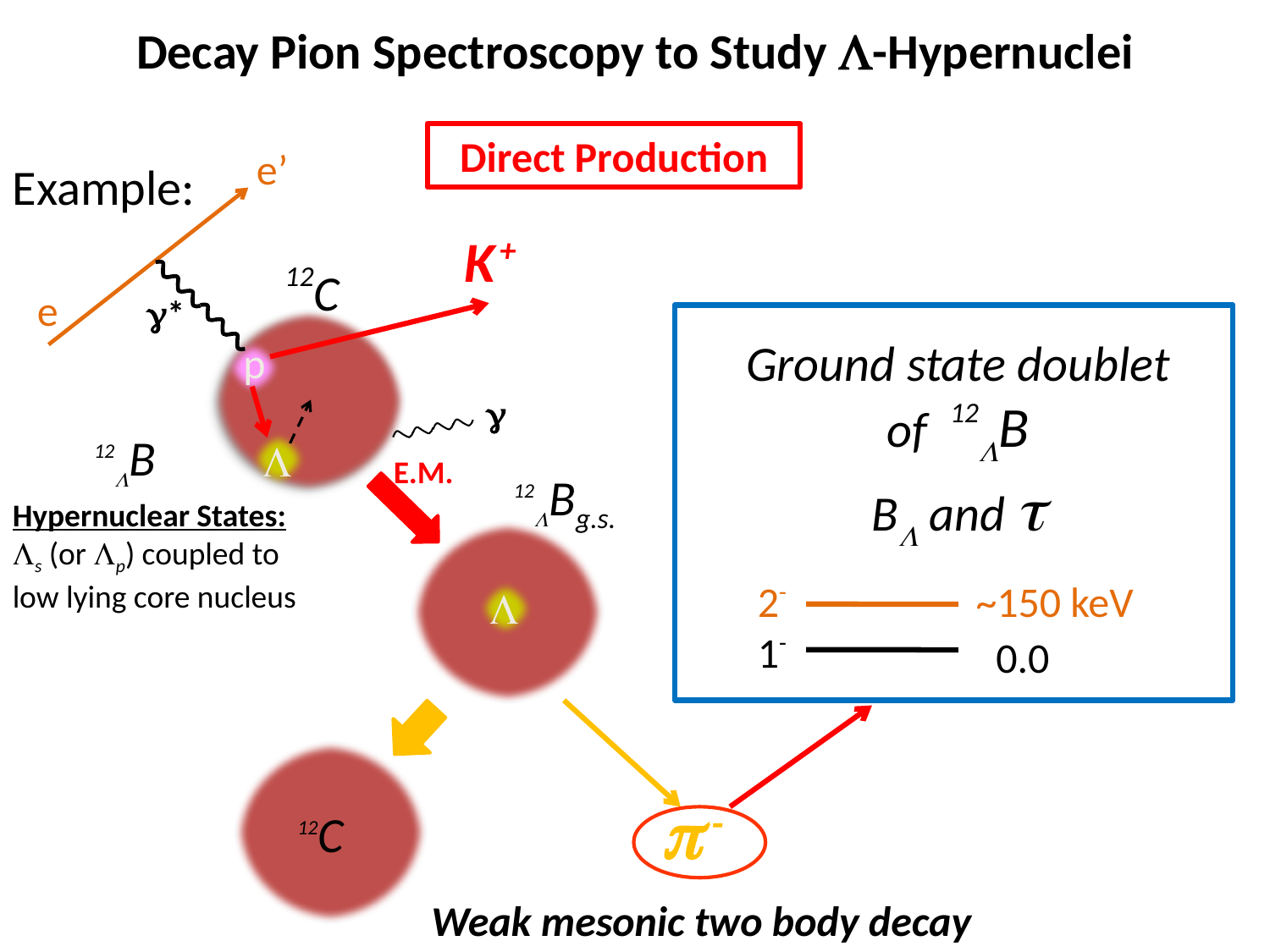

# Decay Pion Spectroscopy to Study Λ-Hypernuclei
Direct Production
e’
Example:
K +
12C
e

p

Λ

Hypernuclear States:
Λs (or Λp) coupled to low lying core nucleus
γ*

Ground state doublet of  12ΛB
BΛ and τ
2-
~150 keV
1-
0.0

γ

E.M.
12ΛBg.s.

Λ

12ΛB

π  -
12C
Weak mesonic two body decay